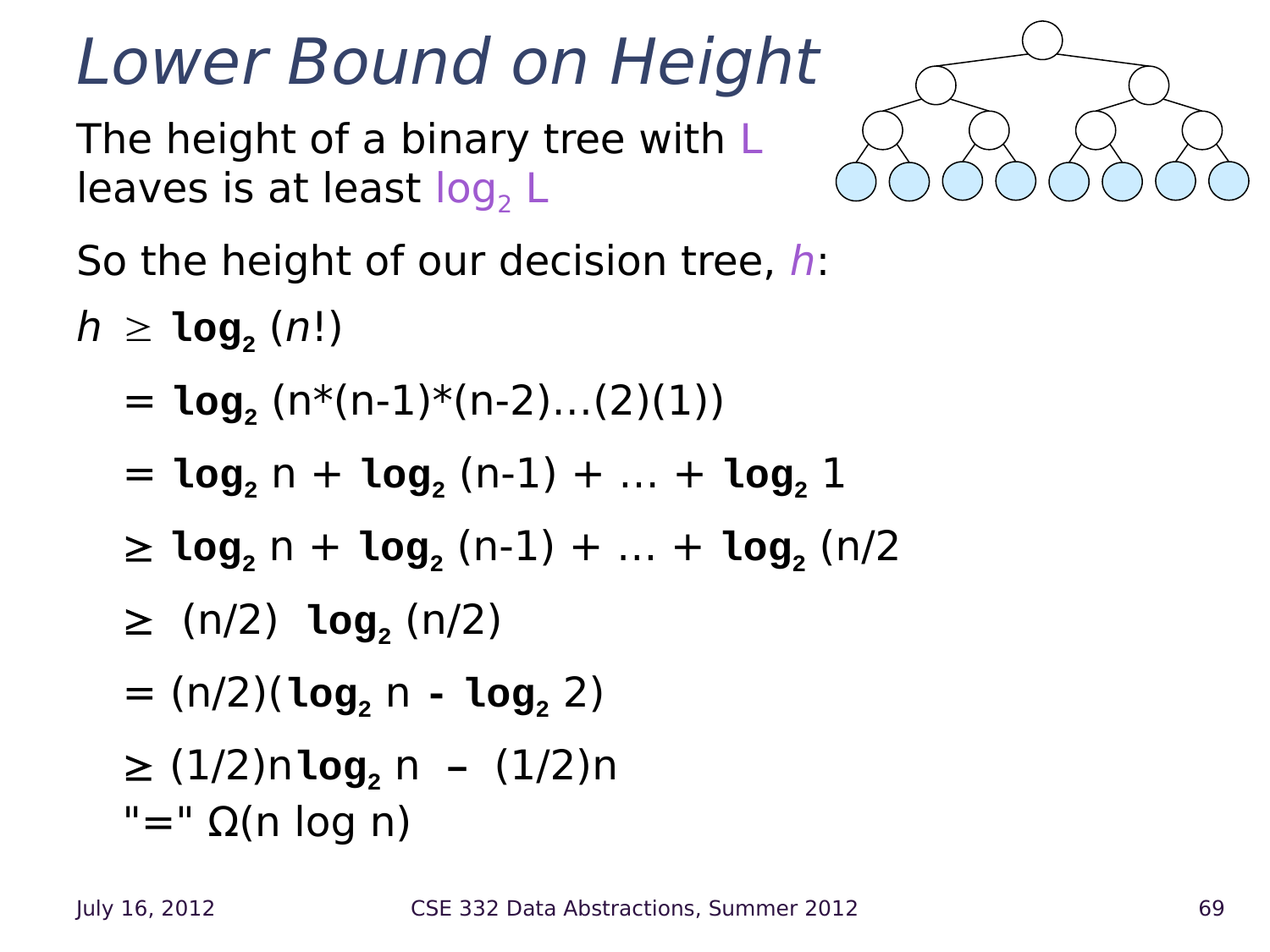

# Lower Bound on Height

The height of a binary tree with L
leaves is at least log2 L
So the height of our decision tree, h:
h 	≥ log2 (n!)
	= log2 (n*(n-1)*(n-2)…(2)(1))
	= log2 n + log2 (n-1) + … + log2 1
	≥ log2 n + log2 (n-1) + … + log2 (n/2
	≥  (n/2) log2 (n/2)
	= (n/2)(log2 n - log2 2)
	≥ (1/2)nlog2 n – (1/2)n
"=" Ω(n log n)
July 16, 2012
CSE 332 Data Abstractions, Summer 2012
69